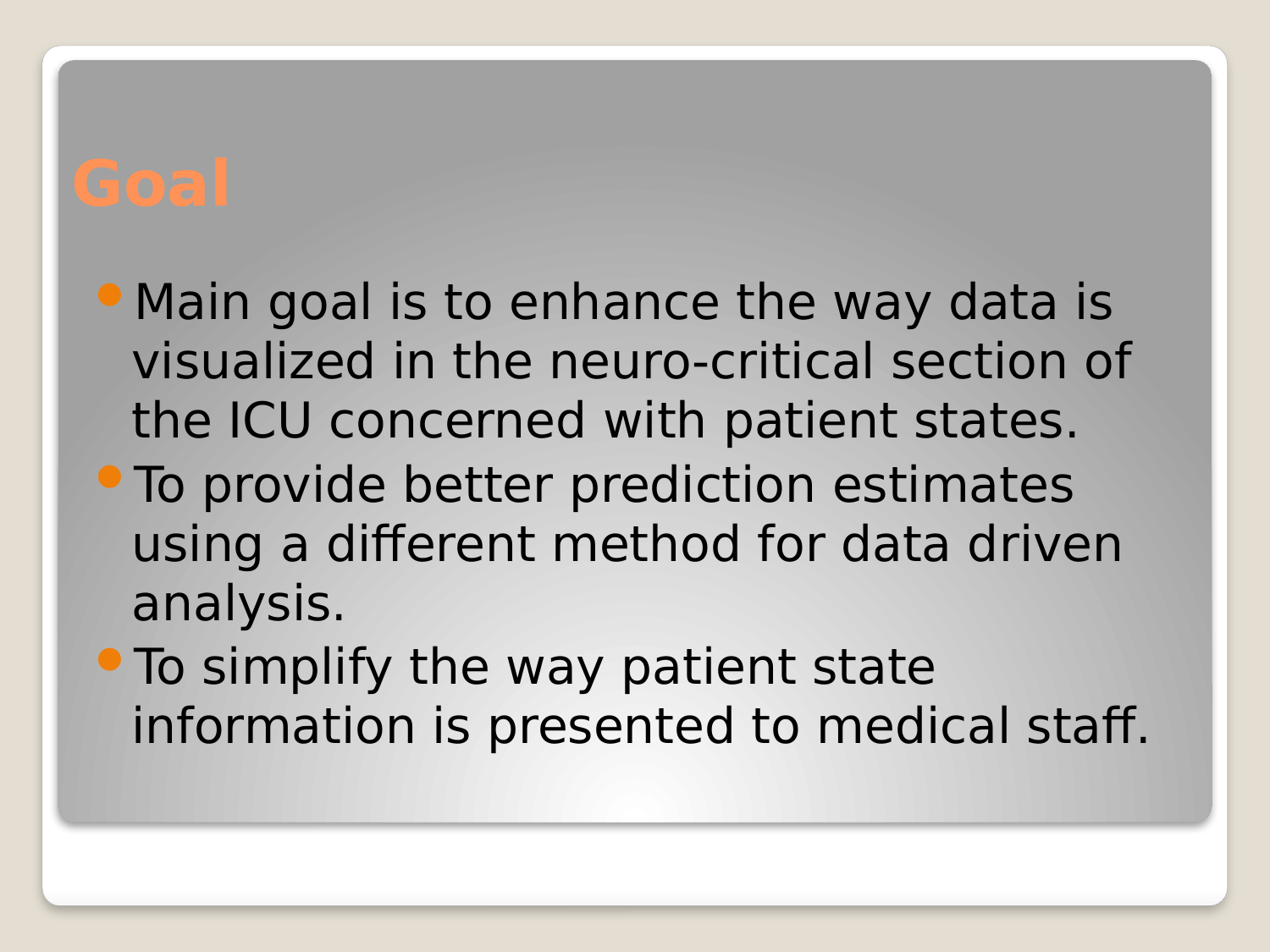

# Goal
Main goal is to enhance the way data is visualized in the neuro-critical section of the ICU concerned with patient states.
To provide better prediction estimates using a different method for data driven analysis.
To simplify the way patient state information is presented to medical staff.